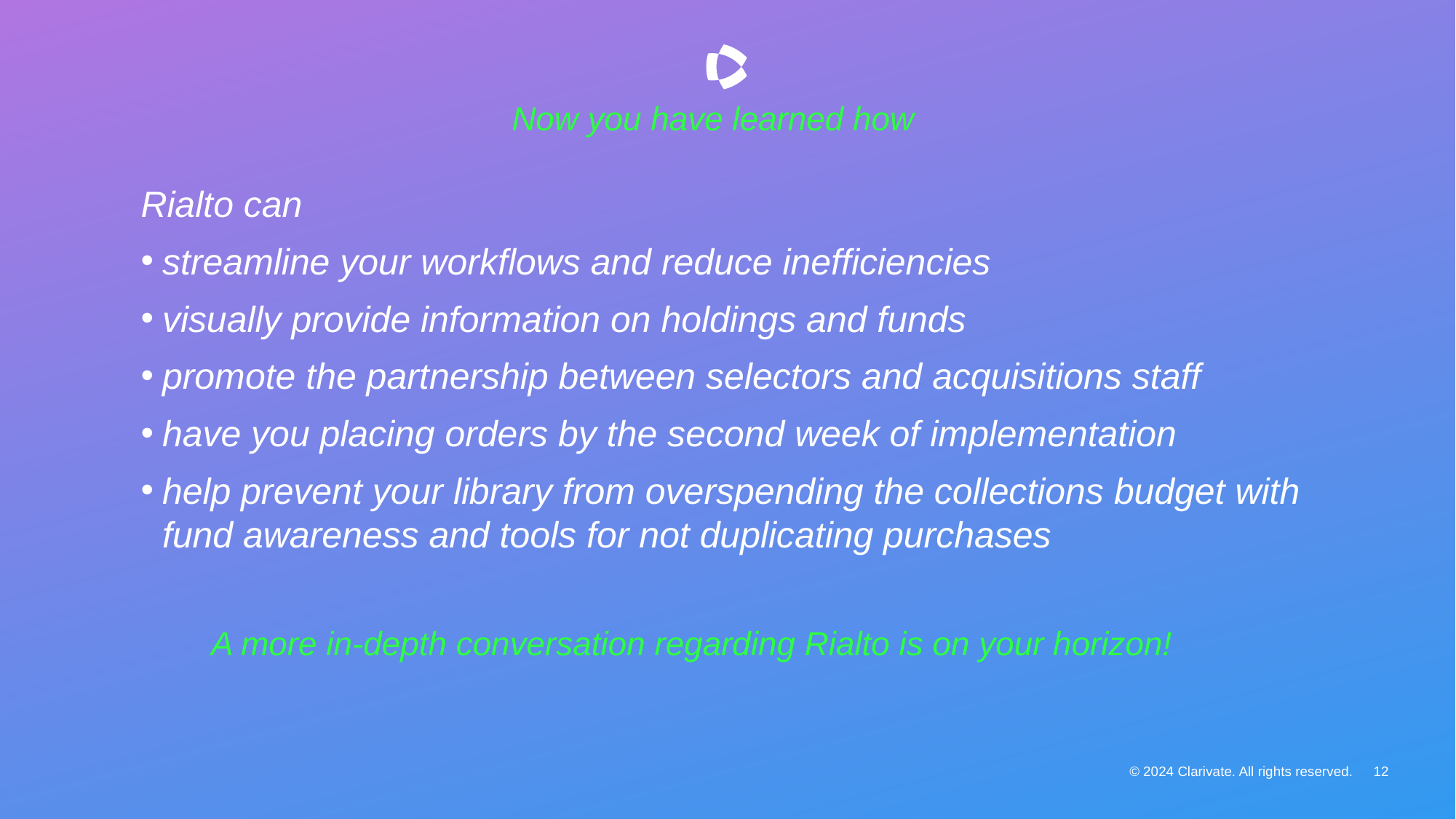

Now you have learned how
Rialto can
streamline your workflows and reduce inefficiencies
visually provide information on holdings and funds
promote the partnership between selectors and acquisitions staff
have you placing orders by the second week of implementation
help prevent your library from overspending the collections budget with fund awareness and tools for not duplicating purchases

A more in-depth conversation regarding Rialto is on your horizon!
© 2024 Clarivate. All rights reserved.
12